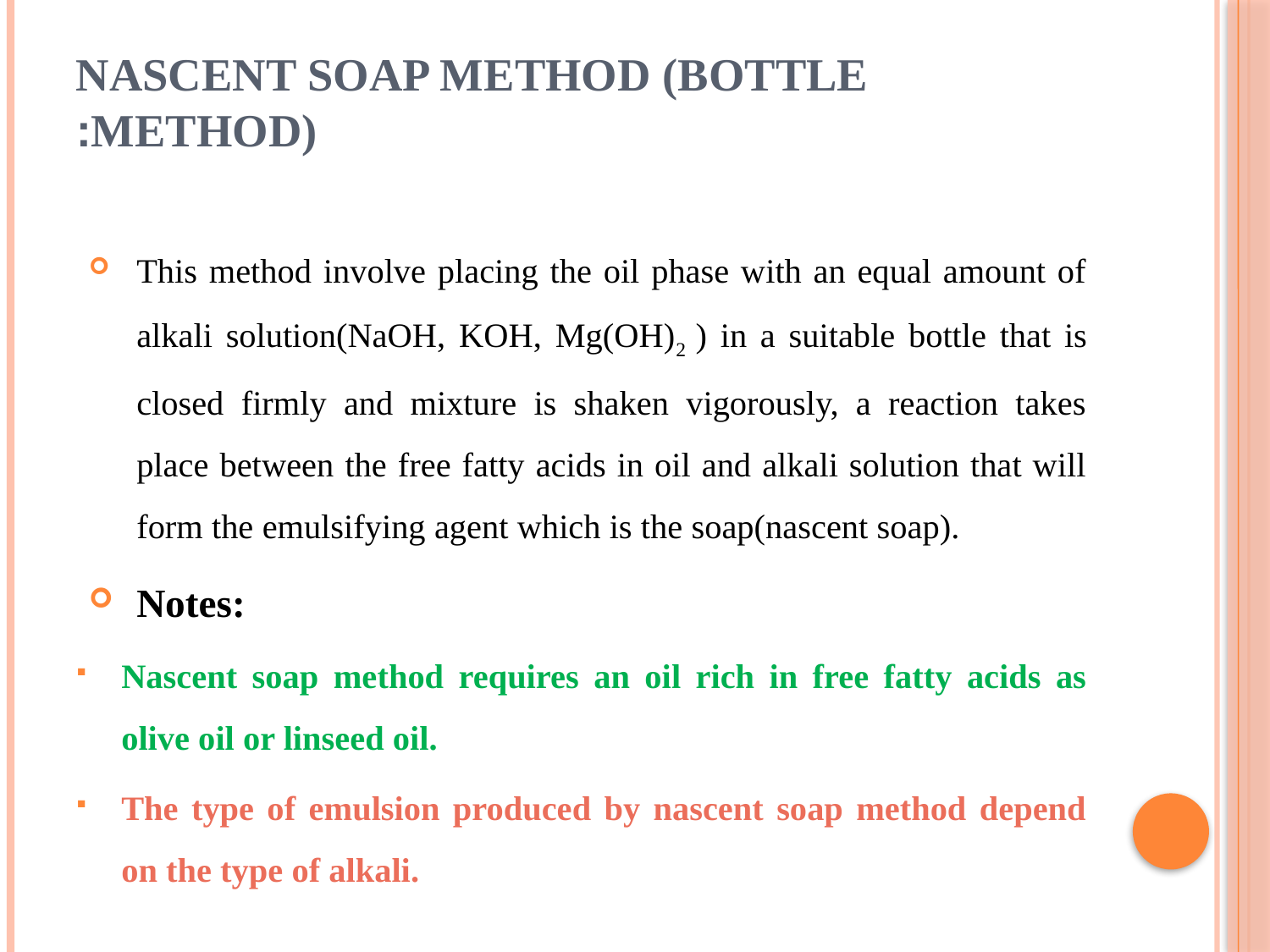

# Nascent soap method (Bottle method):
This method involve placing the oil phase with an equal amount of alkali solution(NaOH, KOH, Mg(OH)2 ) in a suitable bottle that is closed firmly and mixture is shaken vigorously, a reaction takes place between the free fatty acids in oil and alkali solution that will form the emulsifying agent which is the soap(nascent soap).
Notes:
Nascent soap method requires an oil rich in free fatty acids as olive oil or linseed oil.
The type of emulsion produced by nascent soap method depend on the type of alkali.